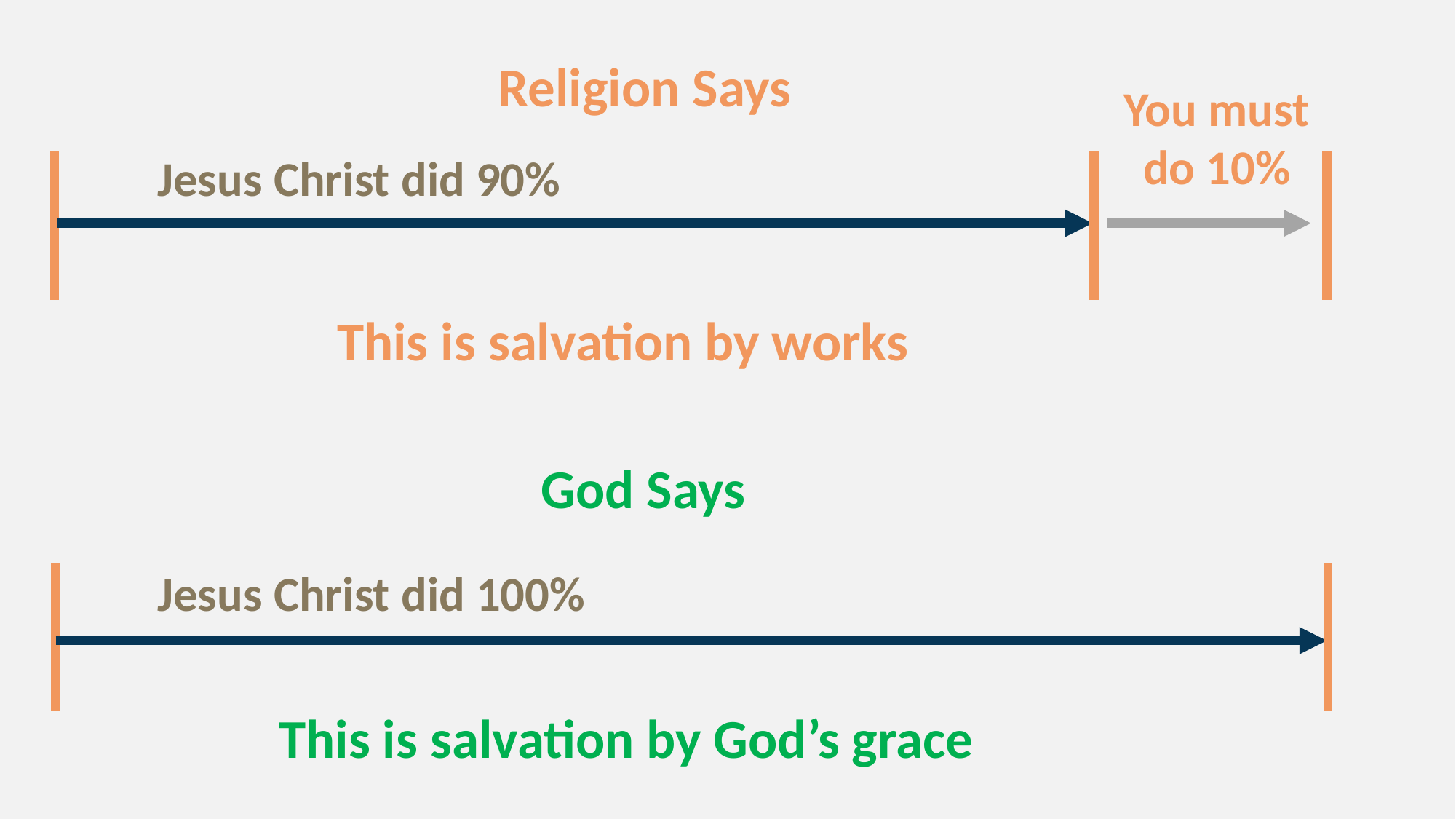

Religion Says
You must do 10%
Jesus Christ did 90%
This is salvation by works
God Says
Jesus Christ did 100%
This is salvation by God’s grace